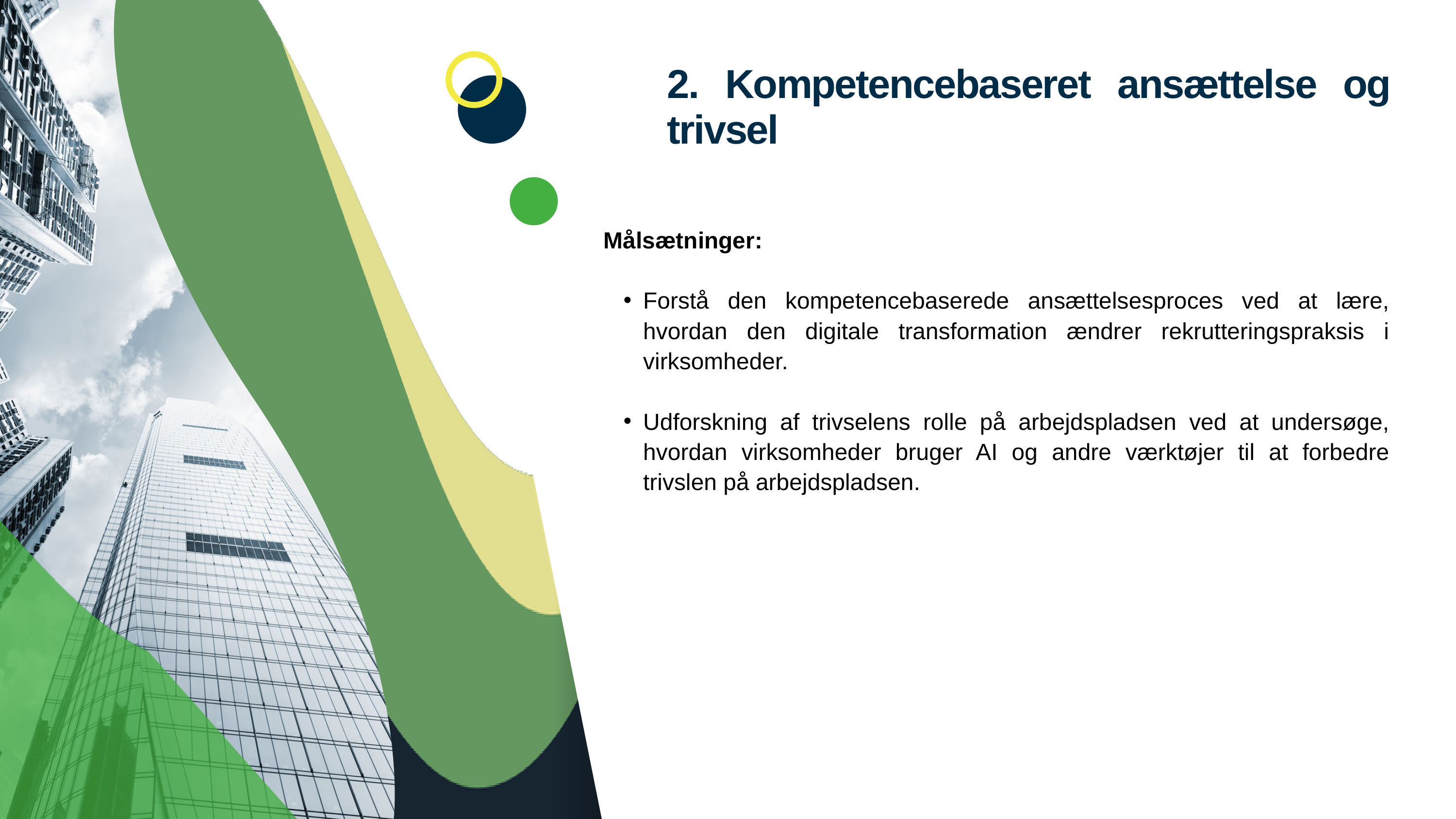

2. Kompetencebaseret ansættelse og trivsel

Målsætninger:

Forstå den kompetencebaserede ansættelsesproces ved at lære, hvordan den digitale transformation ændrer rekrutteringspraksis i virksomheder.

Udforskning af trivselens rolle på arbejdspladsen ved at undersøge, hvordan virksomheder bruger AI og andre værktøjer til at forbedre trivslen på arbejdspladsen.